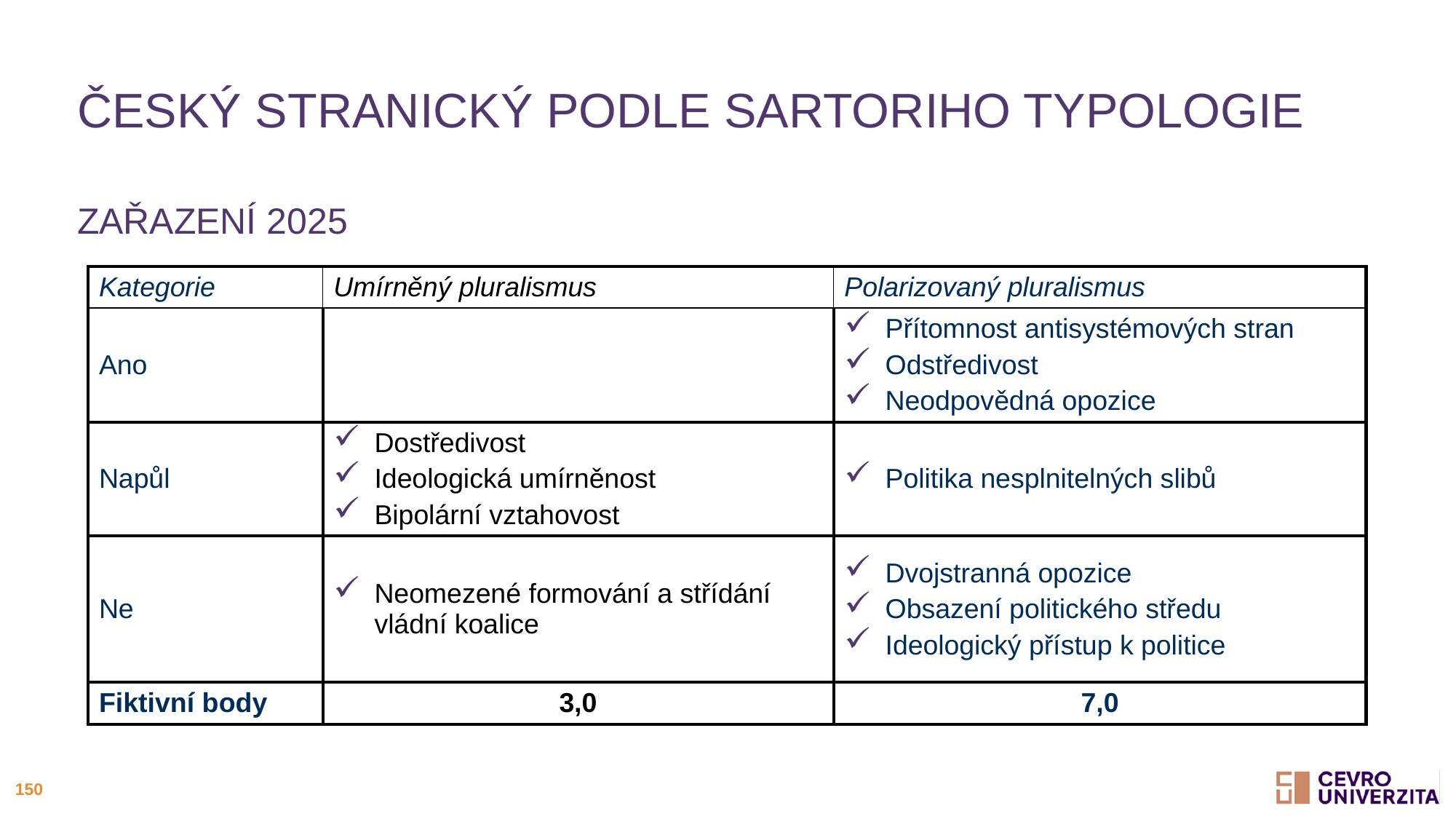

# Český stranický podle sartoriho typologie
Zařazení 2025

| Kategorie | Umírněný pluralismus | Polarizovaný pluralismus |
| --- | --- | --- |
| Ano |  | Přítomnost antisystémových stran Odstředivost Neodpovědná opozice |
| Napůl | Dostředivost Ideologická umírněnost Bipolární vztahovost | Politika nesplnitelných slibů |
| Ne | Neomezené formování a střídání vládní koalice | Dvojstranná opozice Obsazení politického středu Ideologický přístup k politice |
| Fiktivní body | 3,0 | 7,0 |
150